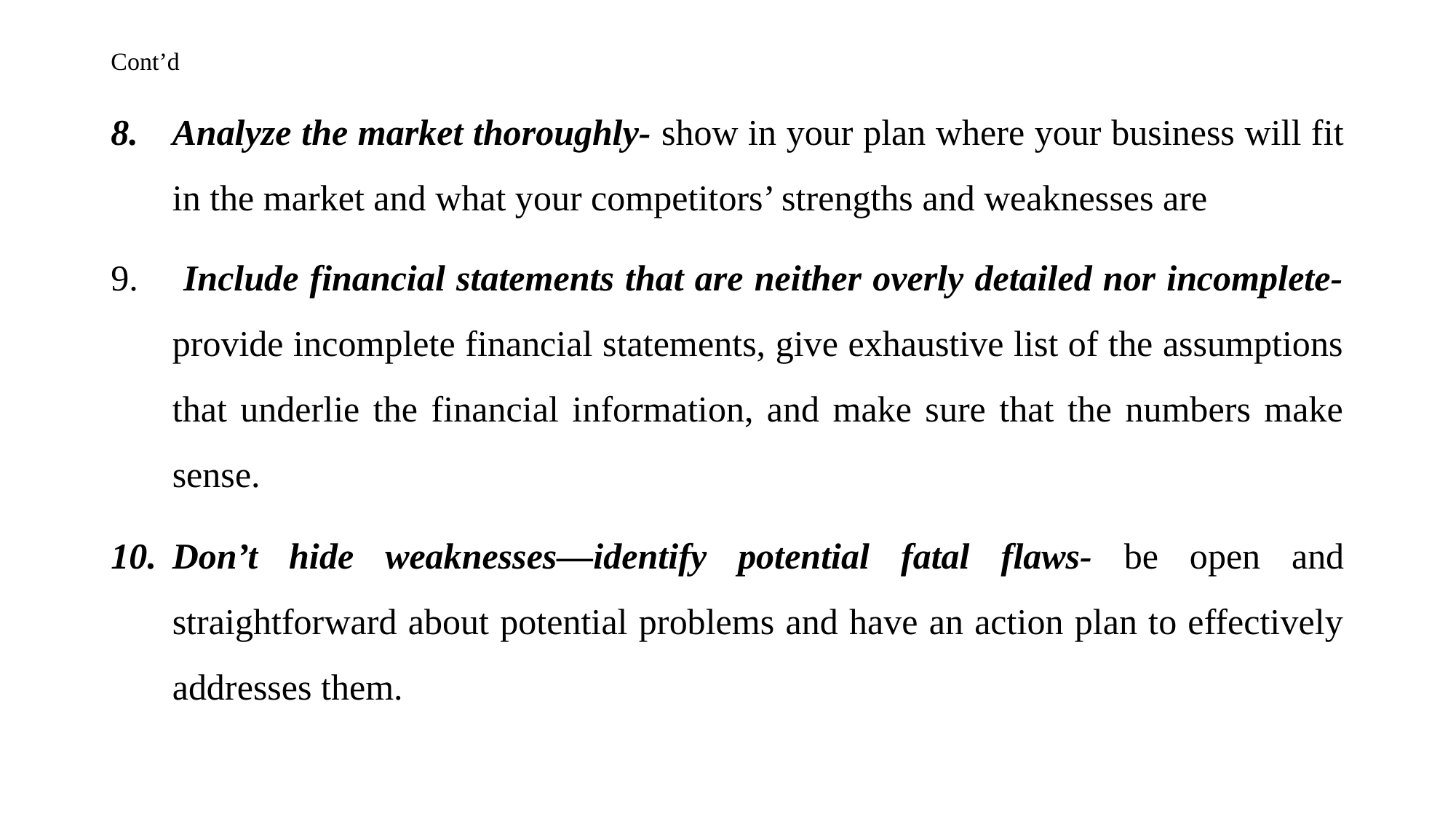

# Cont’d
Analyze the market thoroughly- show in your plan where your business will fit in the market and what your competitors’ strengths and weaknesses are
 Include financial statements that are neither overly detailed nor incomplete- provide incomplete financial statements, give exhaustive list of the assumptions that underlie the financial information, and make sure that the numbers make sense.
Don’t hide weaknesses—identify potential fatal flaws- be open and straightforward about potential problems and have an action plan to effectively addresses them.